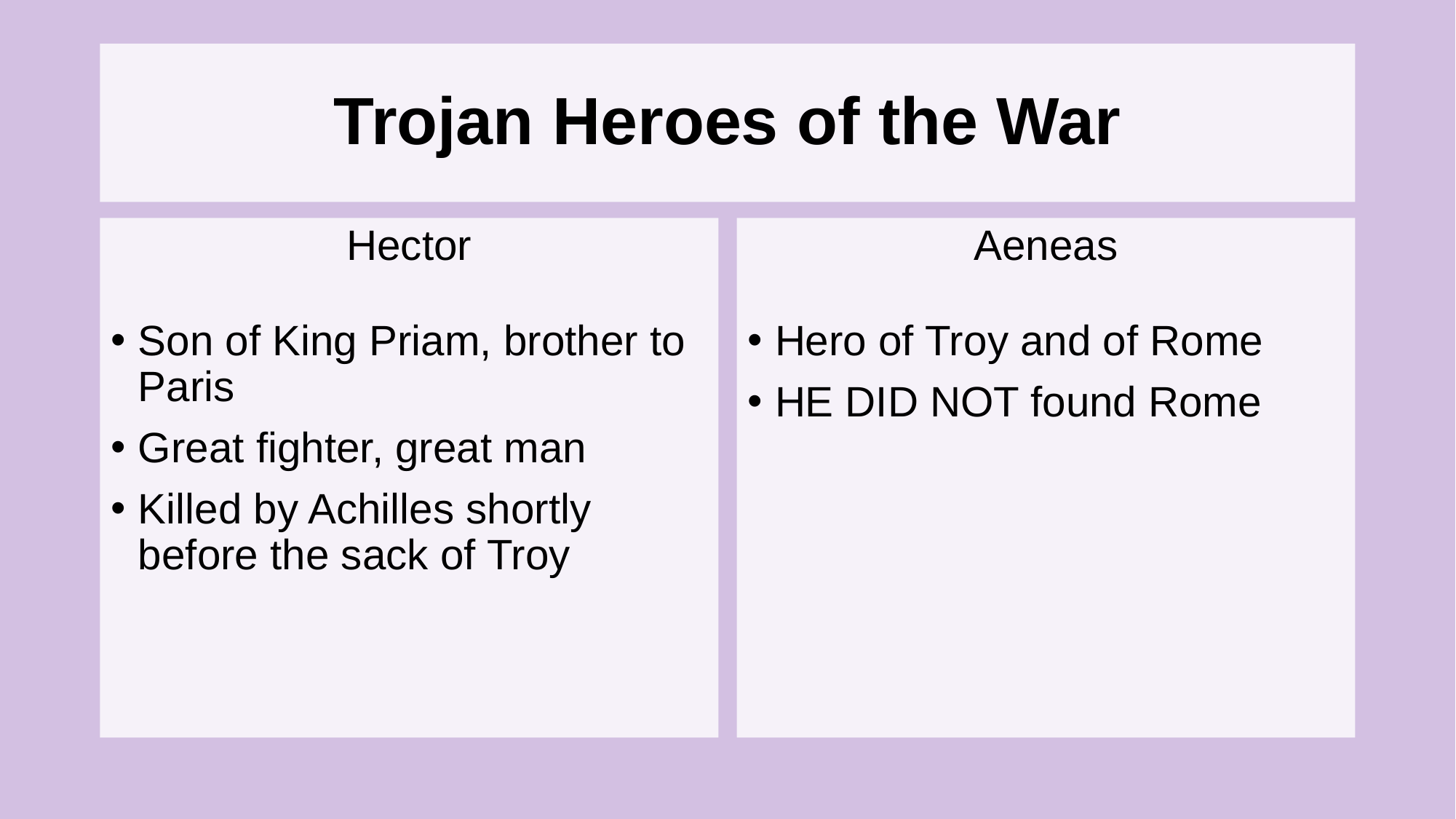

# Trojan Heroes of the War
Hector

Son of King Priam, brother to Paris
Great fighter, great man
Killed by Achilles shortly before the sack of Troy
Aeneas

Hero of Troy and of Rome
HE DID NOT found Rome